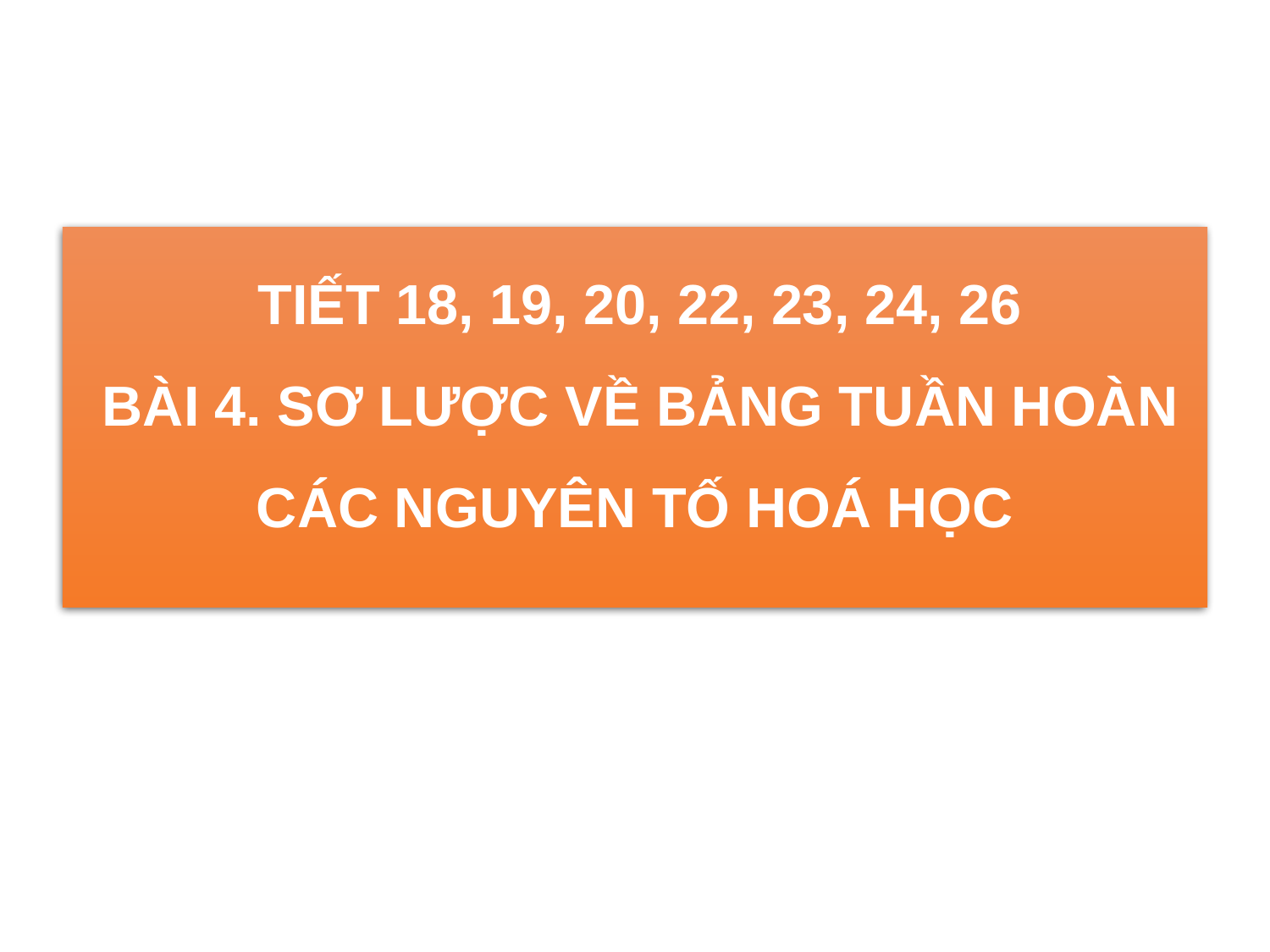

TIẾT 18, 19, 20, 22, 23, 24, 26
BÀI 4. SƠ LƯỢC VỀ BẢNG TUẦN HOÀN CÁC NGUYÊN TỐ HOÁ HỌC